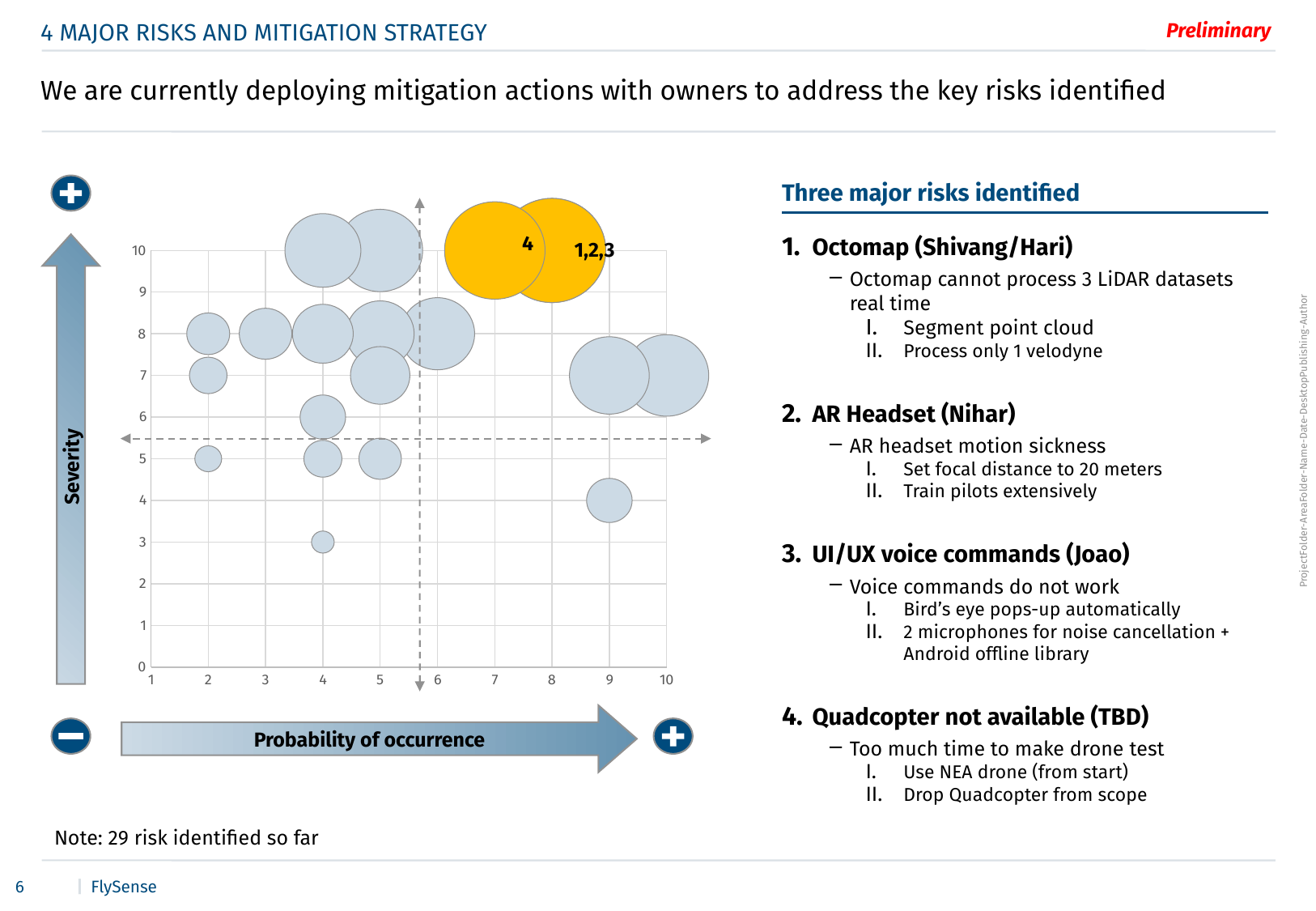

4 Major Risks and mitigation strategy
Preliminary
# We are currently deploying mitigation actions with owners to address the key risks identified
Three major risks identified

### Chart

| Category | 16 |
|---|---|
4
Octomap (Shivang/Hari)
Octomap cannot process 3 LiDAR datasets real time
Segment point cloud
Process only 1 velodyne

AR Headset (Nihar)
AR headset motion sickness
Set focal distance to 20 meters
Train pilots extensively

UI/UX voice commands (Joao)
Voice commands do not work
Bird’s eye pops-up automatically
2 microphones for noise cancellation + Android offline library

Quadcopter not available (TBD)
Too much time to make drone test
Use NEA drone (from start)
Drop Quadcopter from scope
1,2,3
Severity
Probability of occurrence

Note: 29 risk identified so far